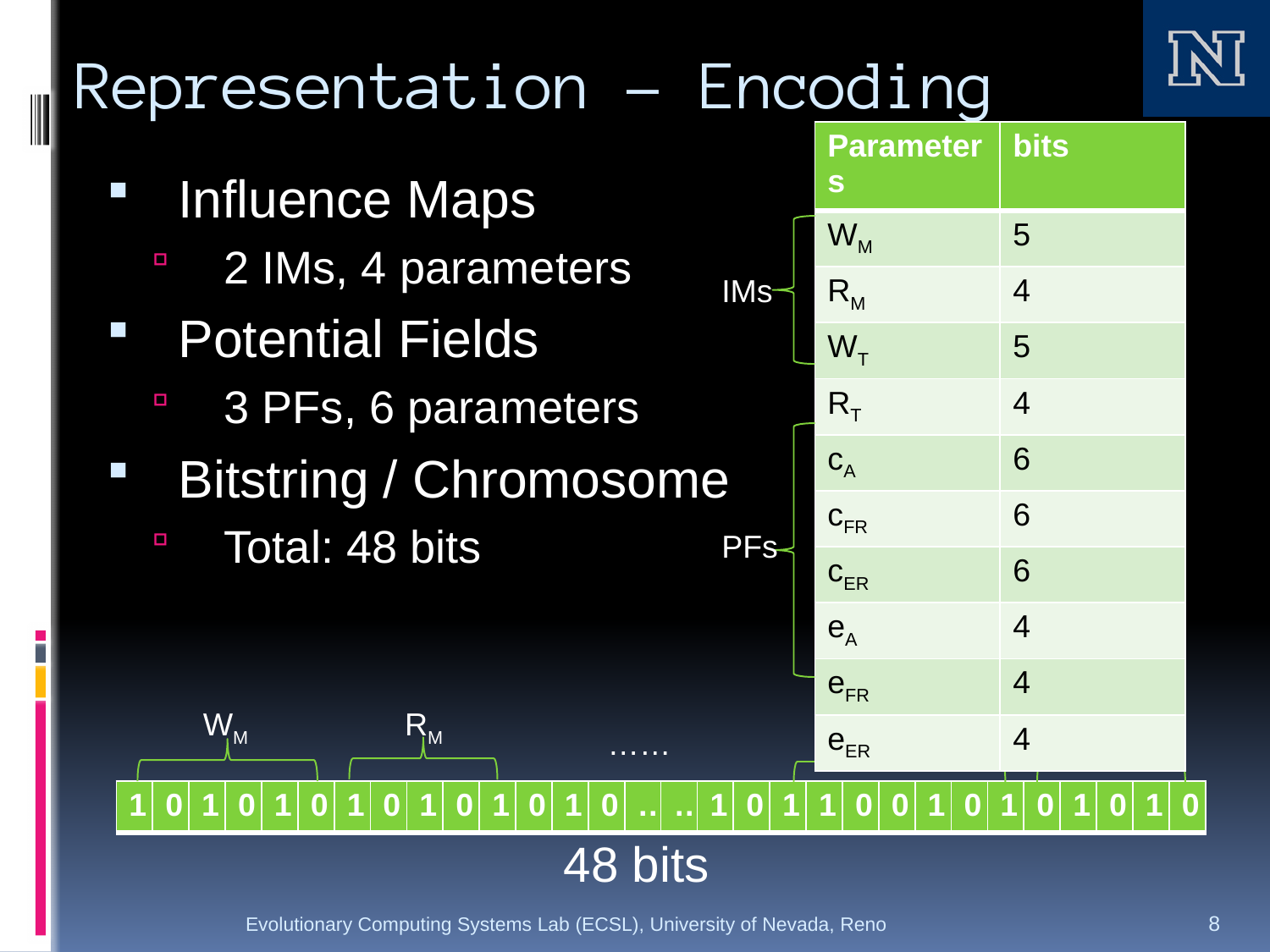

# Representation - Encoding
| Parameters | bits |
| --- | --- |
| WM | 5 |
| RM | 4 |
| WT | 5 |
| RT | 4 |
| cA | 6 |
| cFR | 6 |
| cER | 6 |
| eA | 4 |
| eFR | 4 |
| eER | 4 |
Influence Maps
2 IMs, 4 parameters
Potential Fields
3 PFs, 6 parameters
Bitstring / Chromosome
Total: 48 bits

IMs

PFs

WM
RM
cA
eA
……
| 1 | 0 | 1 | 0 | 1 | 0 | 1 | 0 | 1 | 0 | 1 | 0 | 1 | 0 | … | … | 1 | 0 | 1 | 1 | 0 | 0 | 1 | 0 | 1 | 0 | 1 | 0 | 1 | 0 |
| --- | --- | --- | --- | --- | --- | --- | --- | --- | --- | --- | --- | --- | --- | --- | --- | --- | --- | --- | --- | --- | --- | --- | --- | --- | --- | --- | --- | --- | --- |
48 bits
Evolutionary Computing Systems Lab (ECSL), University of Nevada, Reno
8